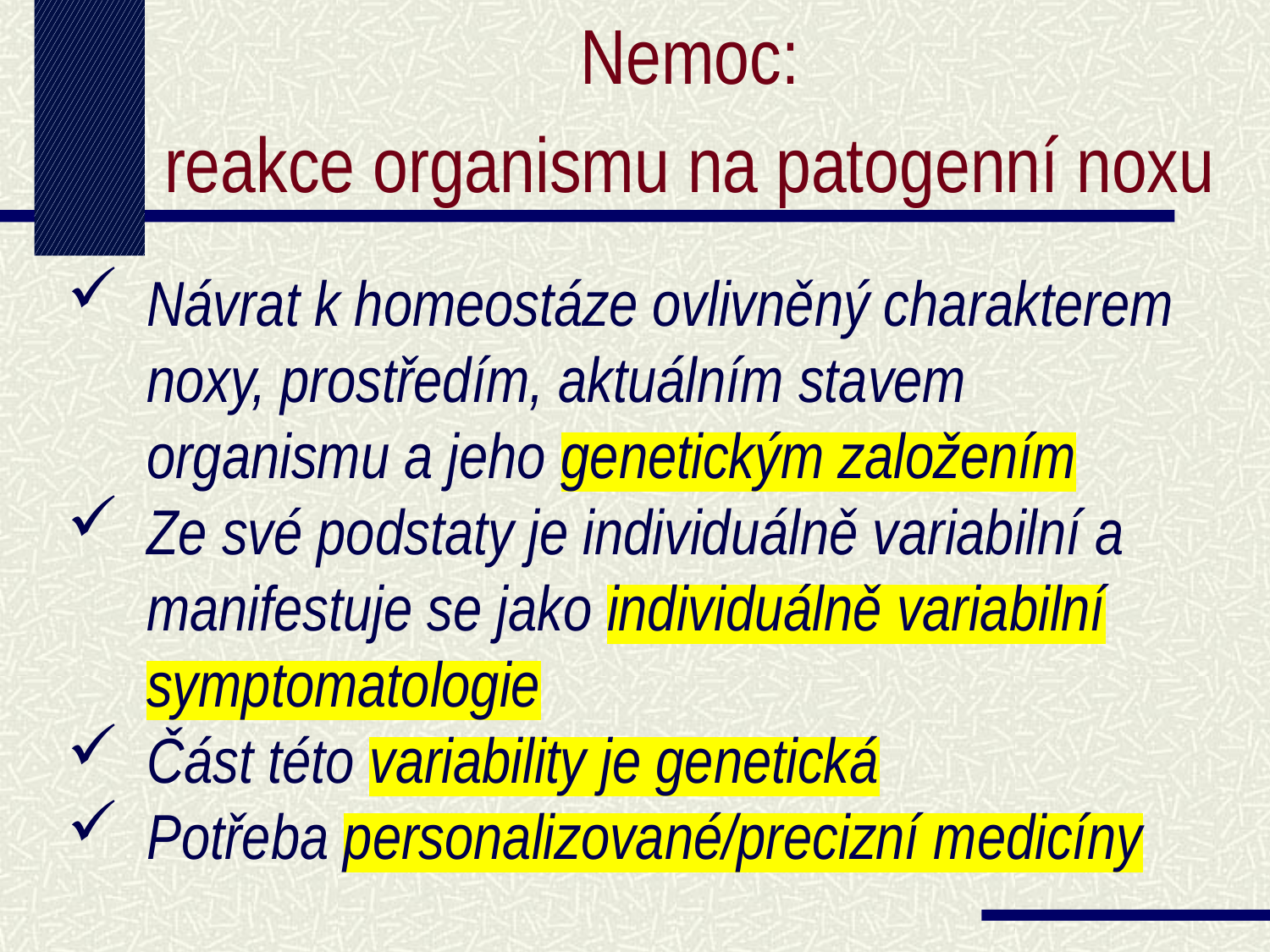

Nemoc:
reakce organismu na patogenní noxu

Návrat k homeostáze ovlivněný charakterem noxy, prostředím, aktuálním stavem organismu a jeho genetickým založením
Ze své podstaty je individuálně variabilní a manifestuje se jako individuálně variabilní symptomatologie
Část této variability je genetická
Potřeba personalizované/precizní medicíny